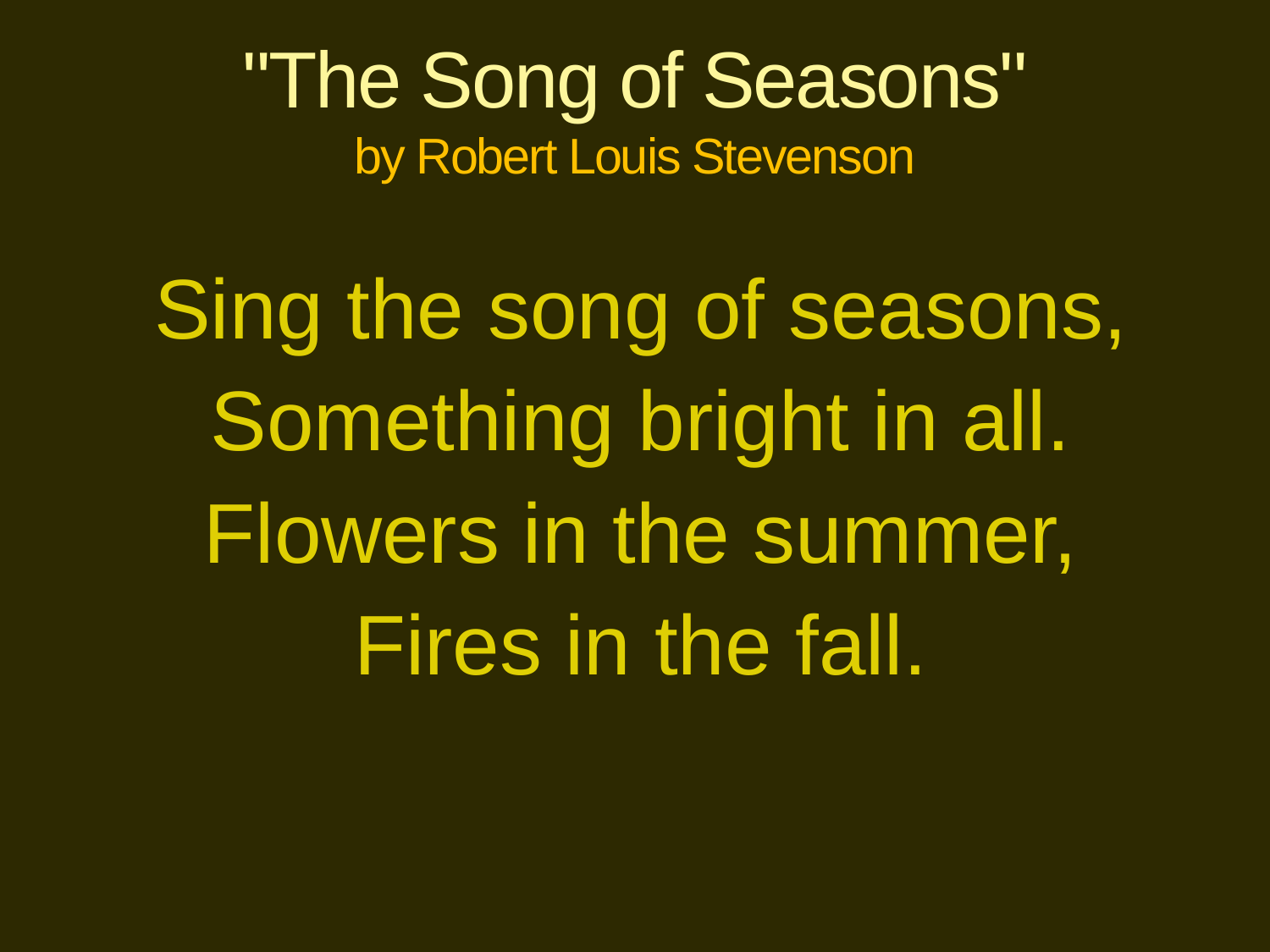

# "The Song of Seasons" by Robert Louis Stevenson
Sing the song of seasons,
Something bright in all.
Flowers in the summer,
Fires in the fall.